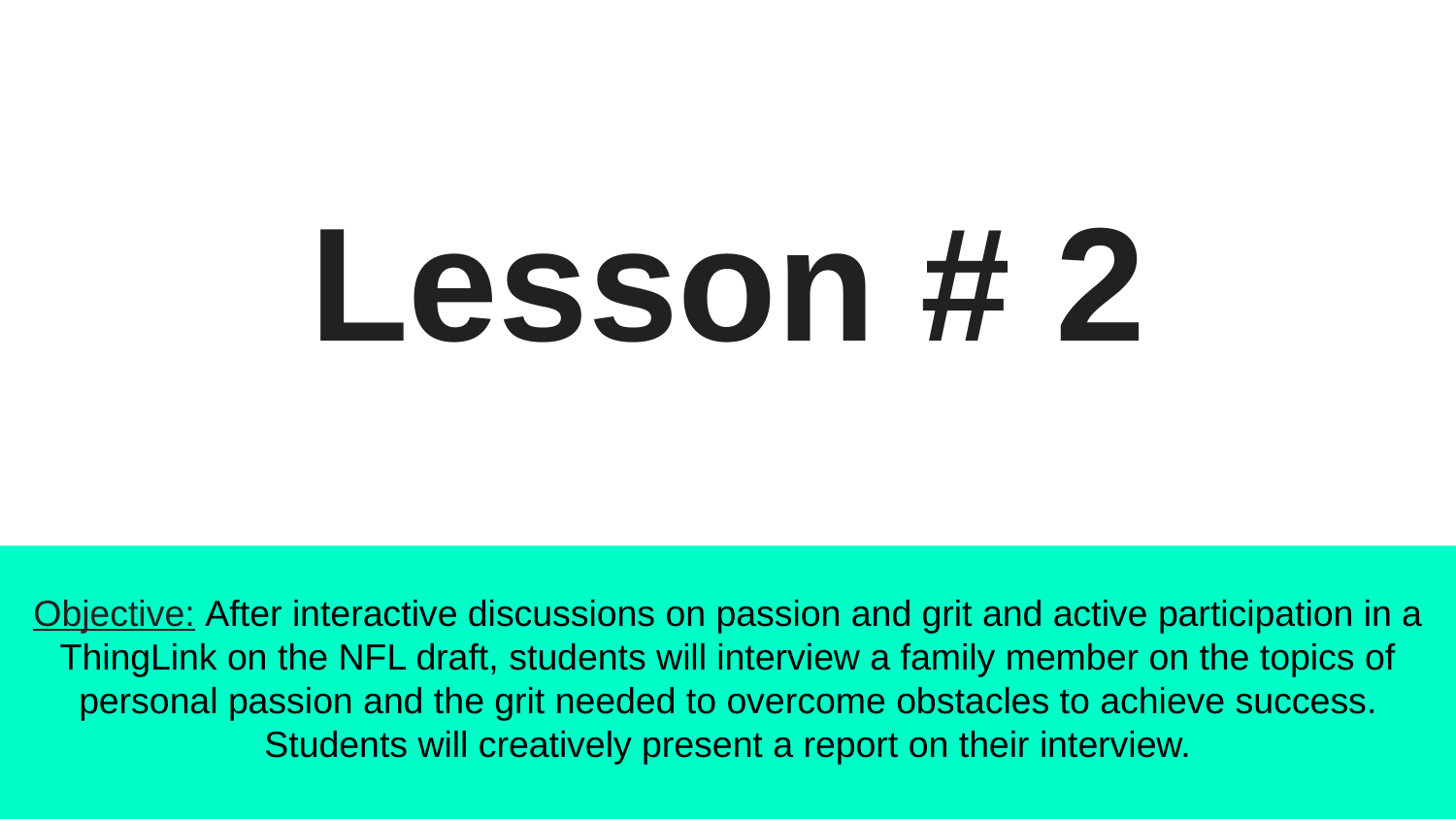

# Lesson # 2
Objective: After interactive discussions on passion and grit and active participation in a ThingLink on the NFL draft, students will interview a family member on the topics of personal passion and the grit needed to overcome obstacles to achieve success. Students will creatively present a report on their interview.